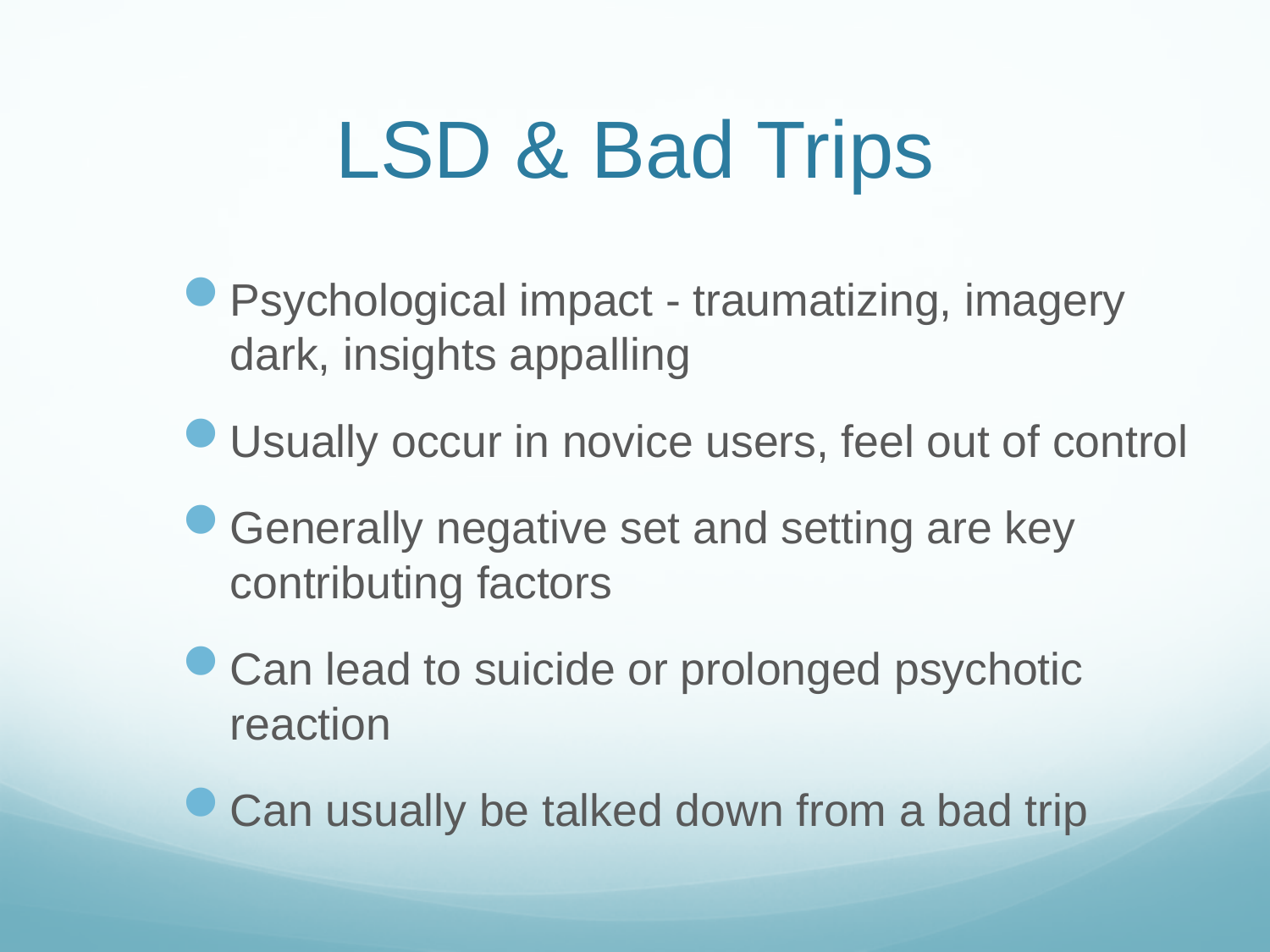

# LSD & Bad Trips
Psychological impact - traumatizing, imagery dark, insights appalling
Usually occur in novice users, feel out of control
Generally negative set and setting are key contributing factors
Can lead to suicide or prolonged psychotic reaction
Can usually be talked down from a bad trip